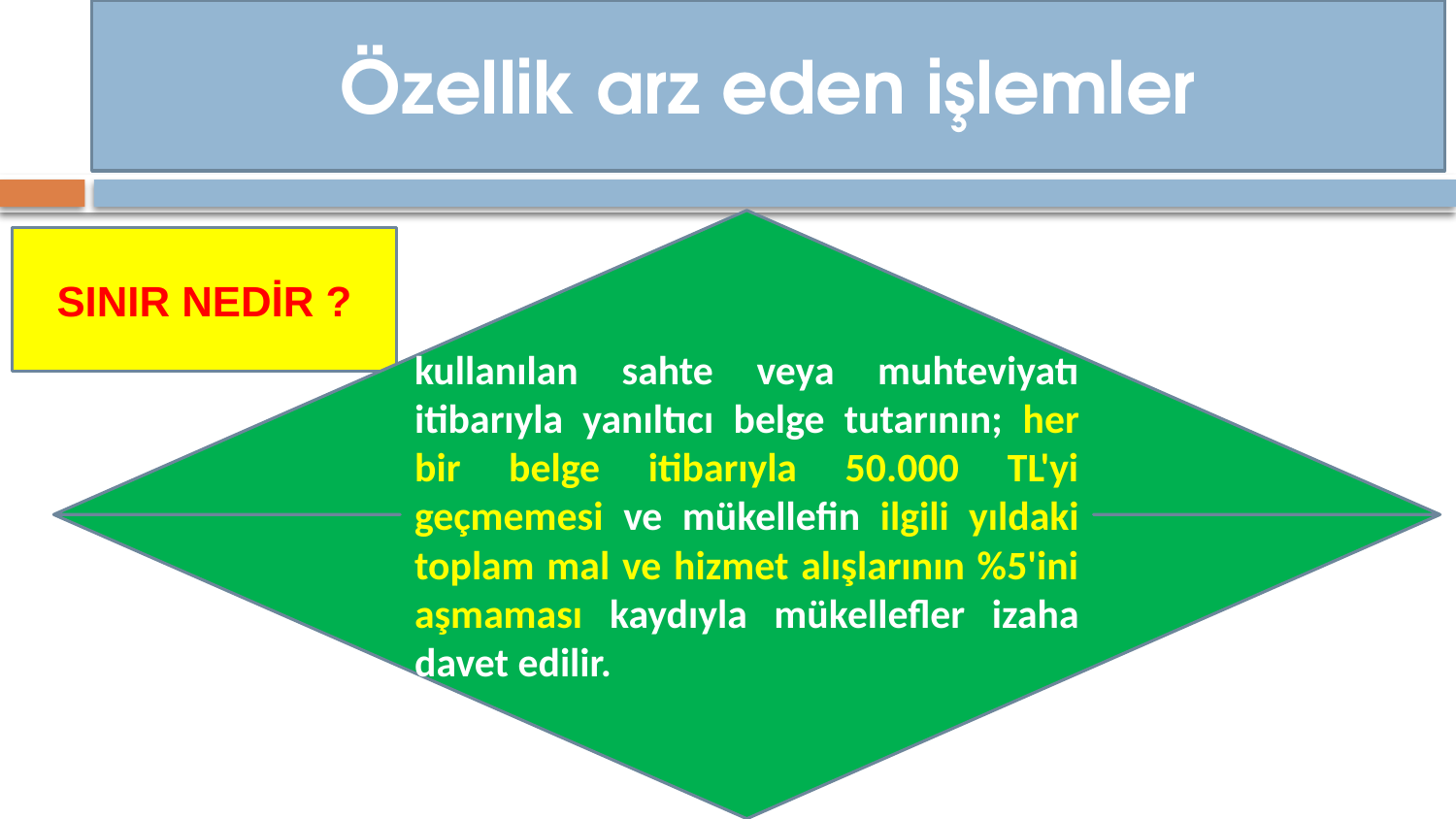

Özellik arz eden işlemler
kullanılan sahte veya muhteviyatı itibarıyla yanıltıcı belge tutarının; her bir belge itibarıyla 50.000 TL'yi geçmemesi ve mükellefin ilgili yıldaki toplam mal ve hizmet alışlarının %5'ini aşmaması kaydıyla mükellefler izaha davet edilir.
SINIR NEDİR ?